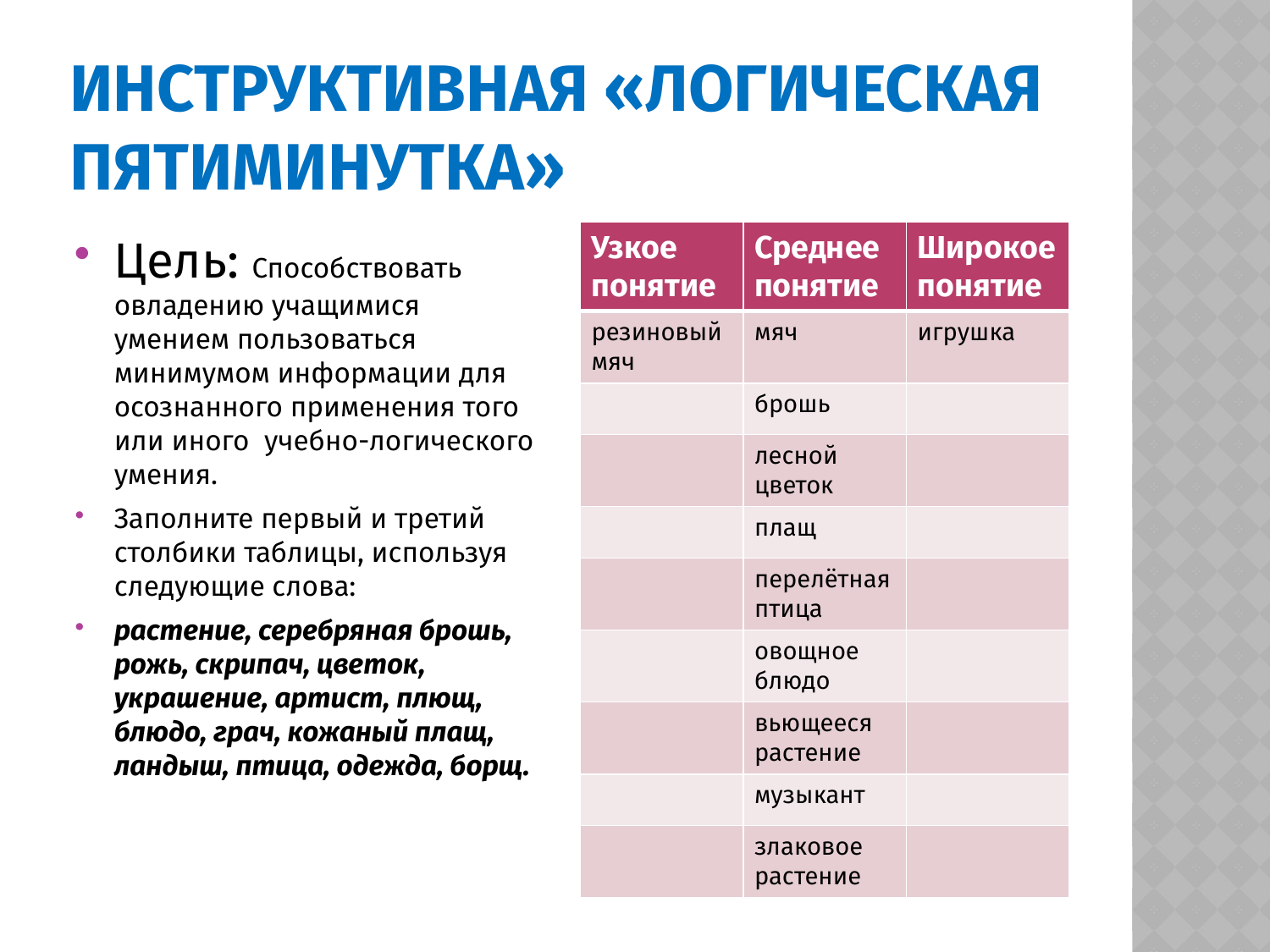

# Инструктивная «логическая пятиминутка»
Цель: Способствовать овладению учащимися умением пользоваться минимумом информации для осознанного применения того или иного  учебно-логического умения.
Заполните первый и третий столбики таблицы, используя следующие слова:
растение, серебряная брошь, рожь, скрипач, цветок, украшение, артист, плющ, блюдо, грач, кожаный плащ, ландыш, птица, одежда, борщ.
| Узкое понятие | Среднее понятие | Широкое понятие |
| --- | --- | --- |
| резиновый мяч | мяч | игрушка |
|  | брошь |  |
|  | лесной цветок |  |
|  | плащ |  |
|  | перелётная птица |  |
|  | овощное блюдо |  |
|  | вьющееся растение |  |
|  | музыкант |  |
|  | злаковое растение |  |